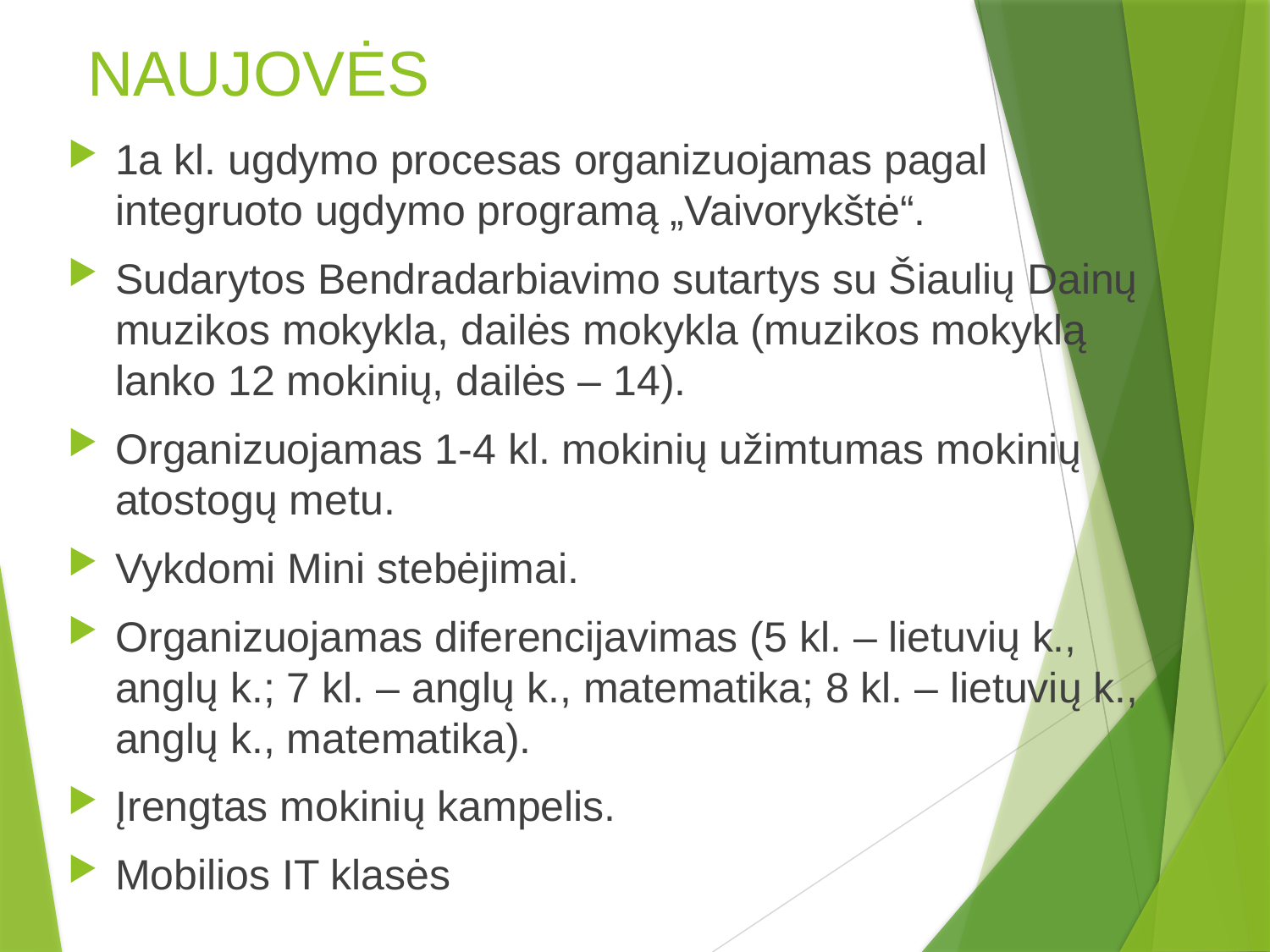

# NAUJOVĖS
1a kl. ugdymo procesas organizuojamas pagal integruoto ugdymo programą „Vaivorykštė“.
Sudarytos Bendradarbiavimo sutartys su Šiaulių Dainų muzikos mokykla, dailės mokykla (muzikos mokyklą lanko 12 mokinių, dailės – 14).
Organizuojamas 1-4 kl. mokinių užimtumas mokinių atostogų metu.
Vykdomi Mini stebėjimai.
Organizuojamas diferencijavimas (5 kl. – lietuvių k., anglų k.; 7 kl. – anglų k., matematika; 8 kl. – lietuvių k., anglų k., matematika).
Įrengtas mokinių kampelis.
Mobilios IT klasės